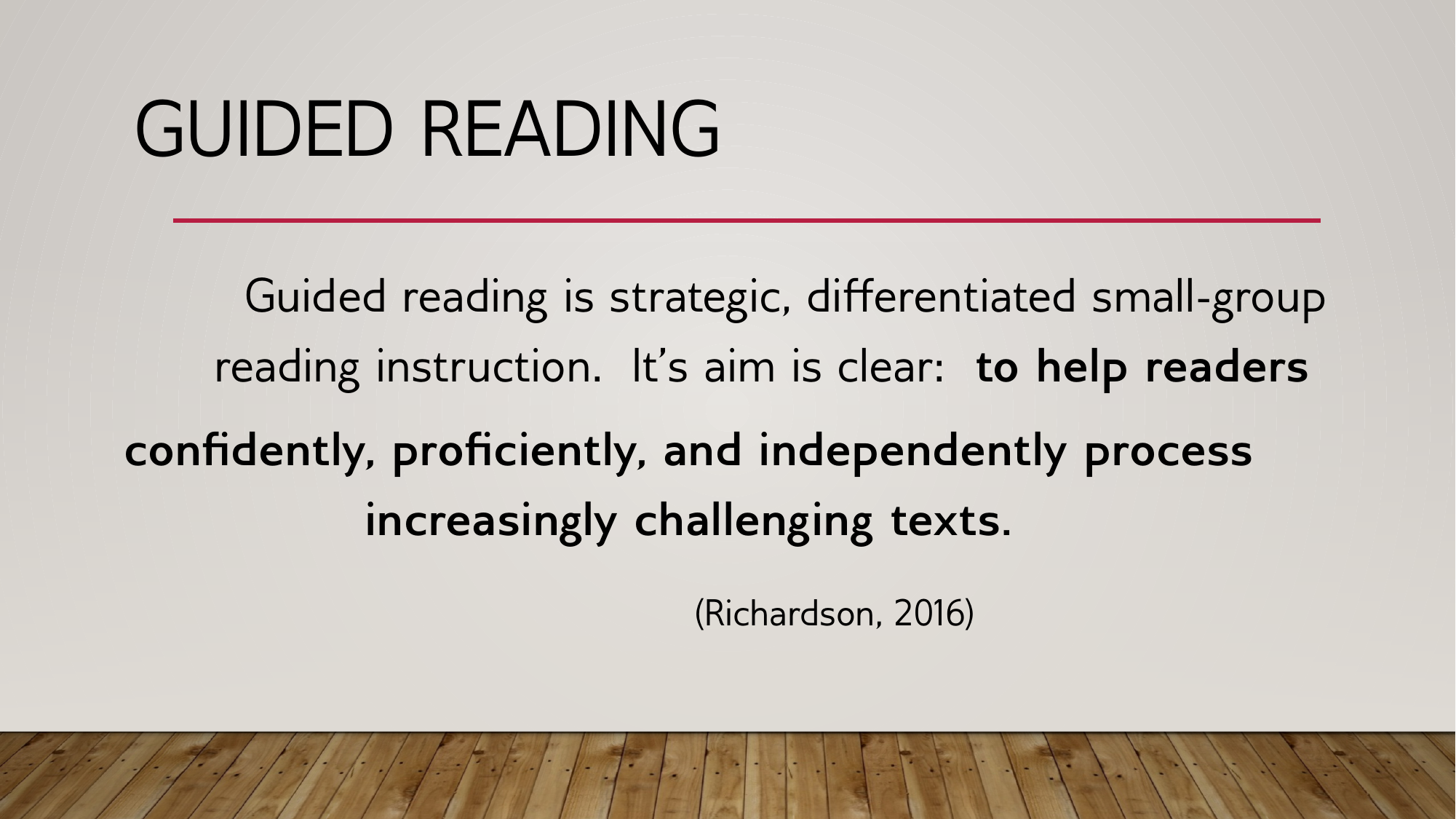

# Guided Reading
       	Guided reading is strategic, differentiated small-group           reading instruction.  It’s aim is clear:  to help readers
confidently, proficiently, and independently process increasingly challenging texts.
					            (Richardson, 2016)